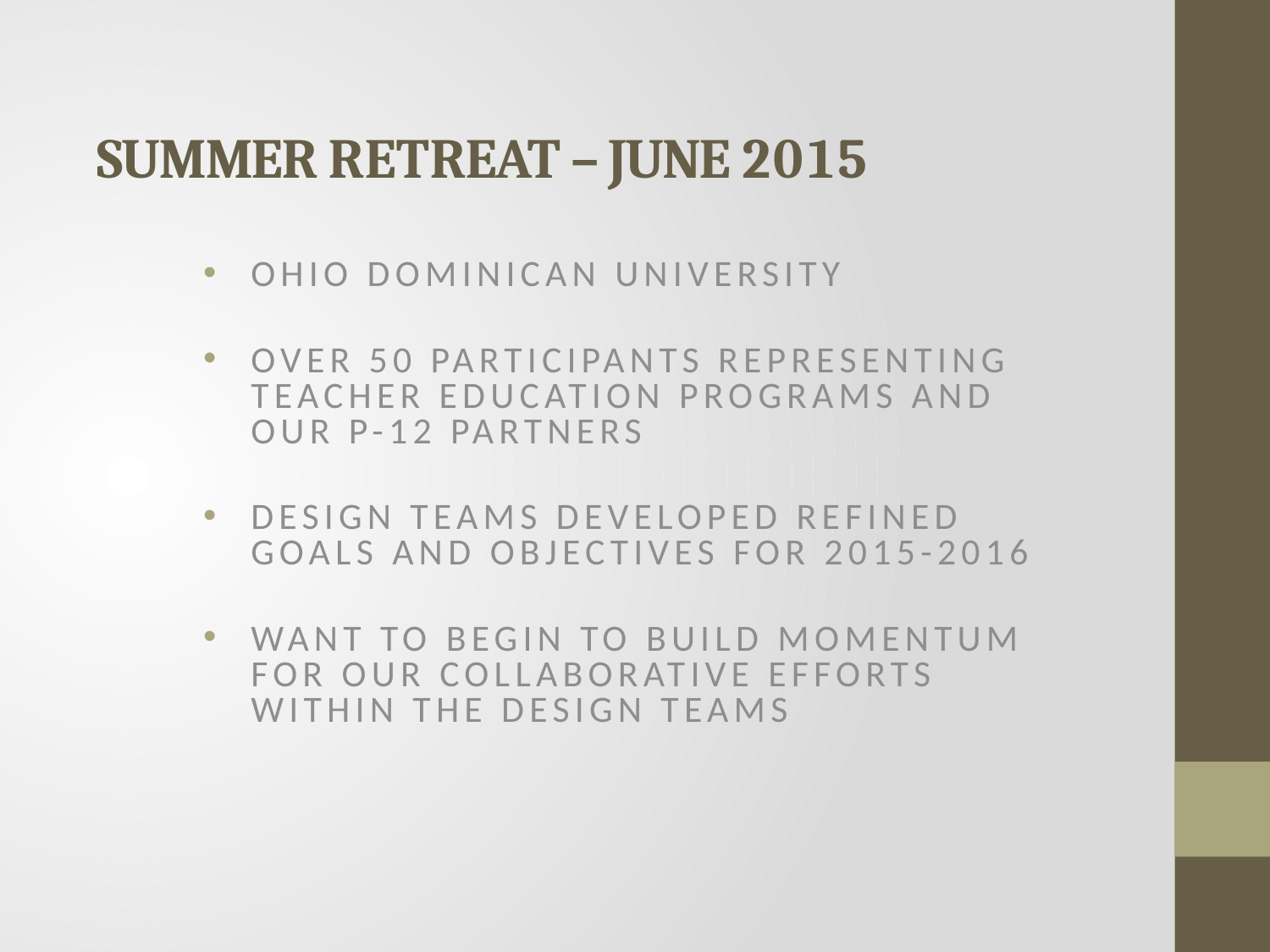

# Summer retreat – June 2015

Ohio Dominican University

Over 50 participants representing teacher education programs and our p-12 partners

Design teams developed refined goals and objectives for 2015-2016

Want to begin to build momentum for our collaborative efforts within the design teams